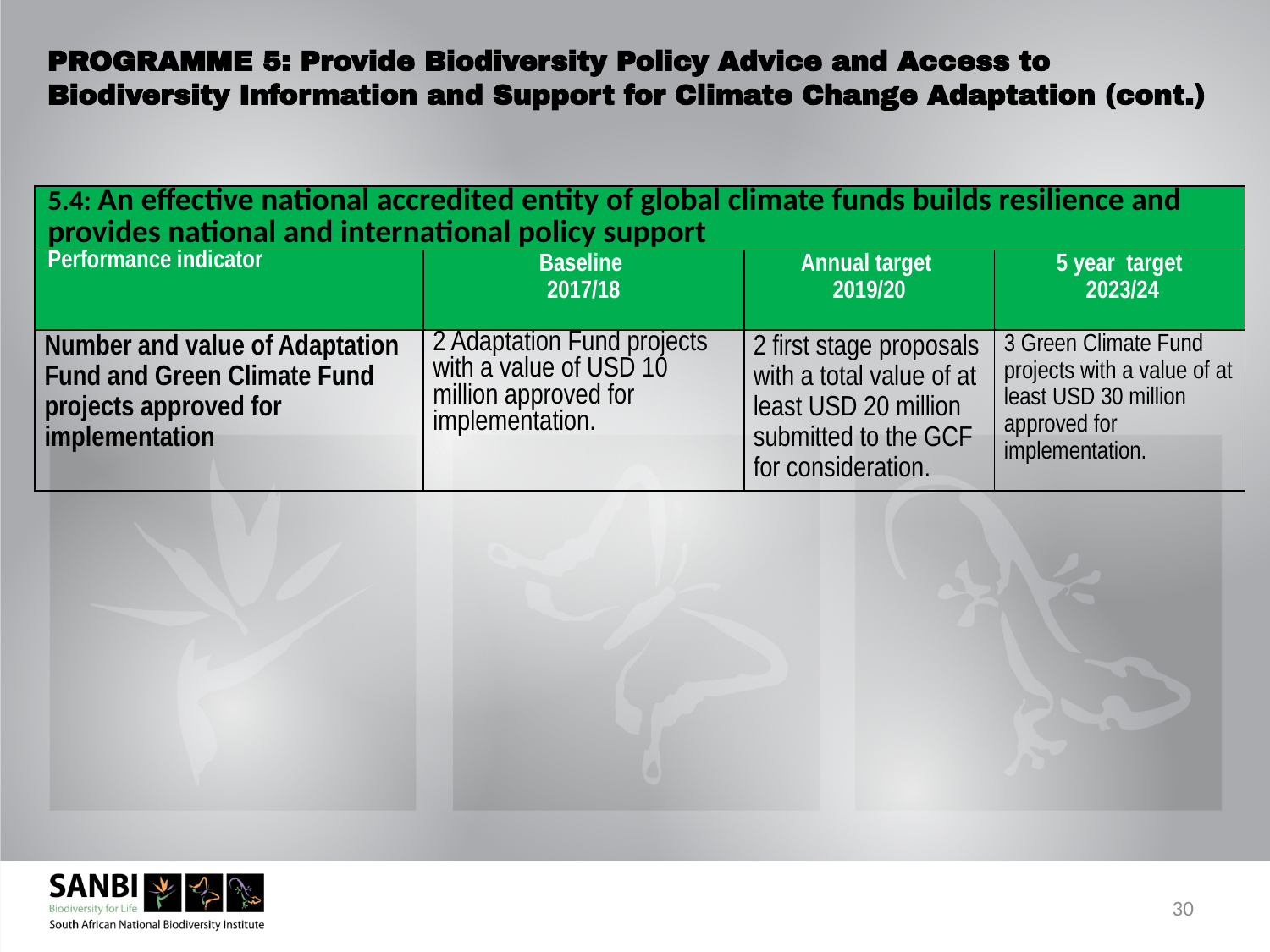

#
PROGRAMME 5: Provide Biodiversity Policy Advice and Access to Biodiversity Information and Support for Climate Change Adaptation (cont.)

| 5.4: An effective national accredited entity of global climate funds builds resilience and provides national and international policy support |  |  |  |
| --- | --- | --- | --- |
| Performance indicator | Baseline 2017/18 | Annual target 2019/20 | 5 year target 2023/24 |
| Number and value of Adaptation Fund and Green Climate Fund projects approved for implementation | 2 Adaptation Fund projects with a value of USD 10 million approved for implementation. | 2 first stage proposals with a total value of at least USD 20 million submitted to the GCF for consideration. | 3 Green Climate Fund projects with a value of at least USD 30 million approved for implementation. |
30